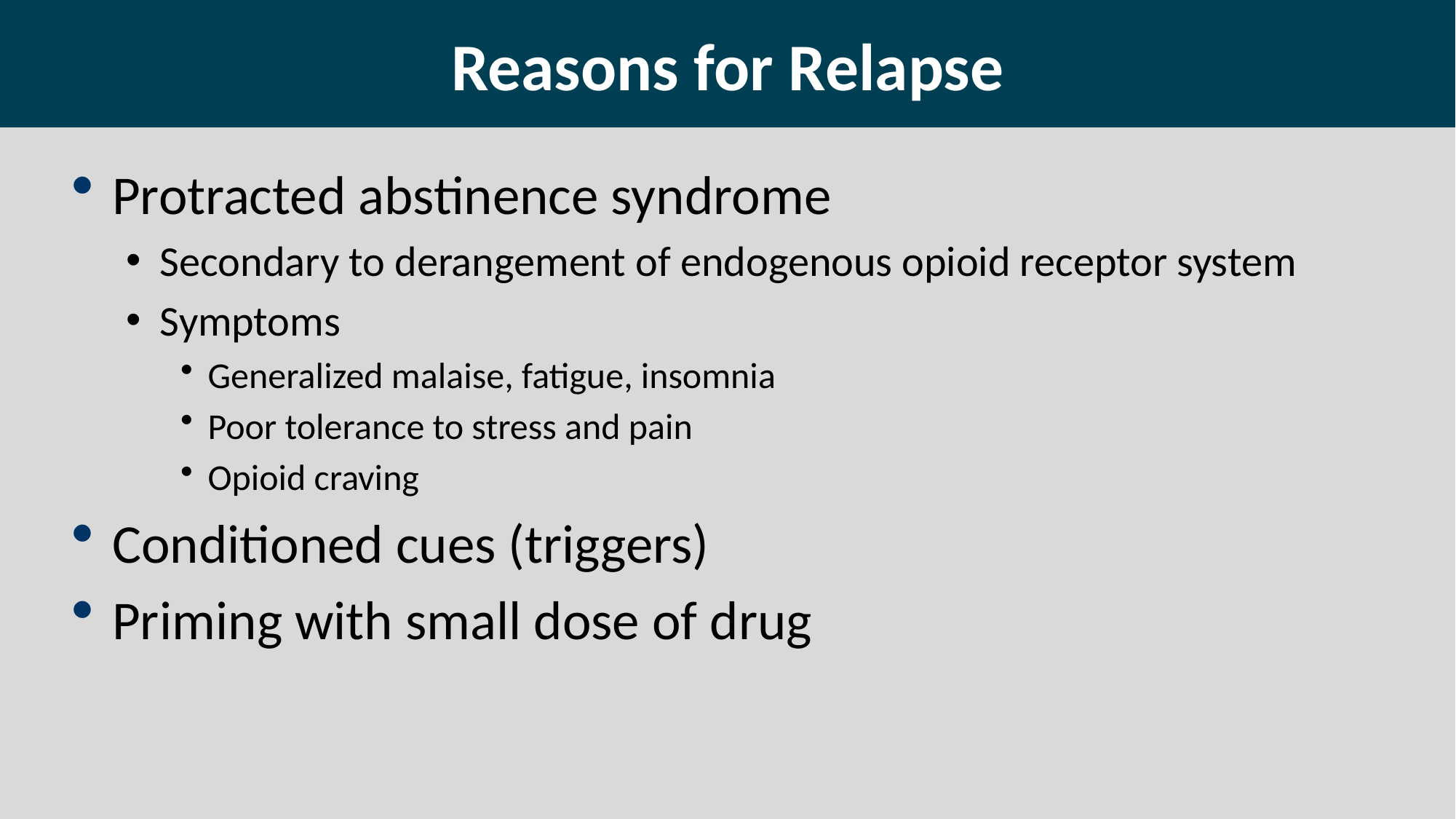

# Reasons for Relapse
Protracted abstinence syndrome
Secondary to derangement of endogenous opioid receptor system
Symptoms
Generalized malaise, fatigue, insomnia
Poor tolerance to stress and pain
Opioid craving
Conditioned cues (triggers)
Priming with small dose of drug